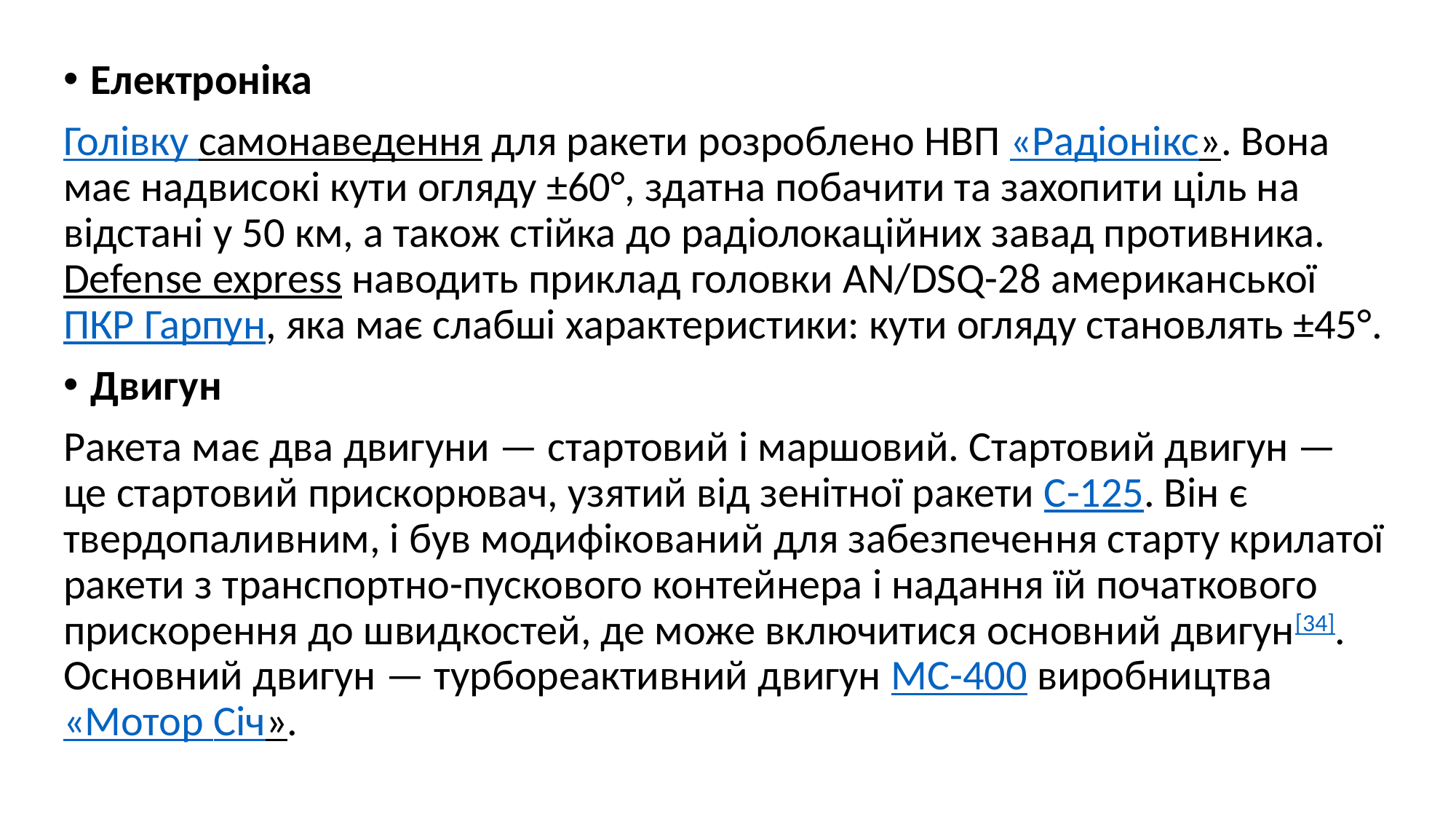

Електроніка
Голівку самонаведення для ракети розроблено НВП «Радіонікс». Вона має надвисокі кути огляду ±60°, здатна побачити та захопити ціль на відстані у 50 км, а також стійка до радіолокаційних завад противника. Defense express наводить приклад головки AN/DSQ-28 американської ПКР Гарпун, яка має слабші характеристики: кути огляду становлять ±45°.
Двигун
Ракета має два двигуни — стартовий і маршовий. Стартовий двигун — це стартовий прискорювач, узятий від зенітної ракети С-125. Він є твердопаливним, і був модифікований для забезпечення старту крилатої ракети з транспортно-пускового контейнера і надання їй початкового прискорення до швидкостей, де може включитися основний двигун[34]. Основний двигун — турбореактивний двигун МС-400 виробництва «Мотор Січ».